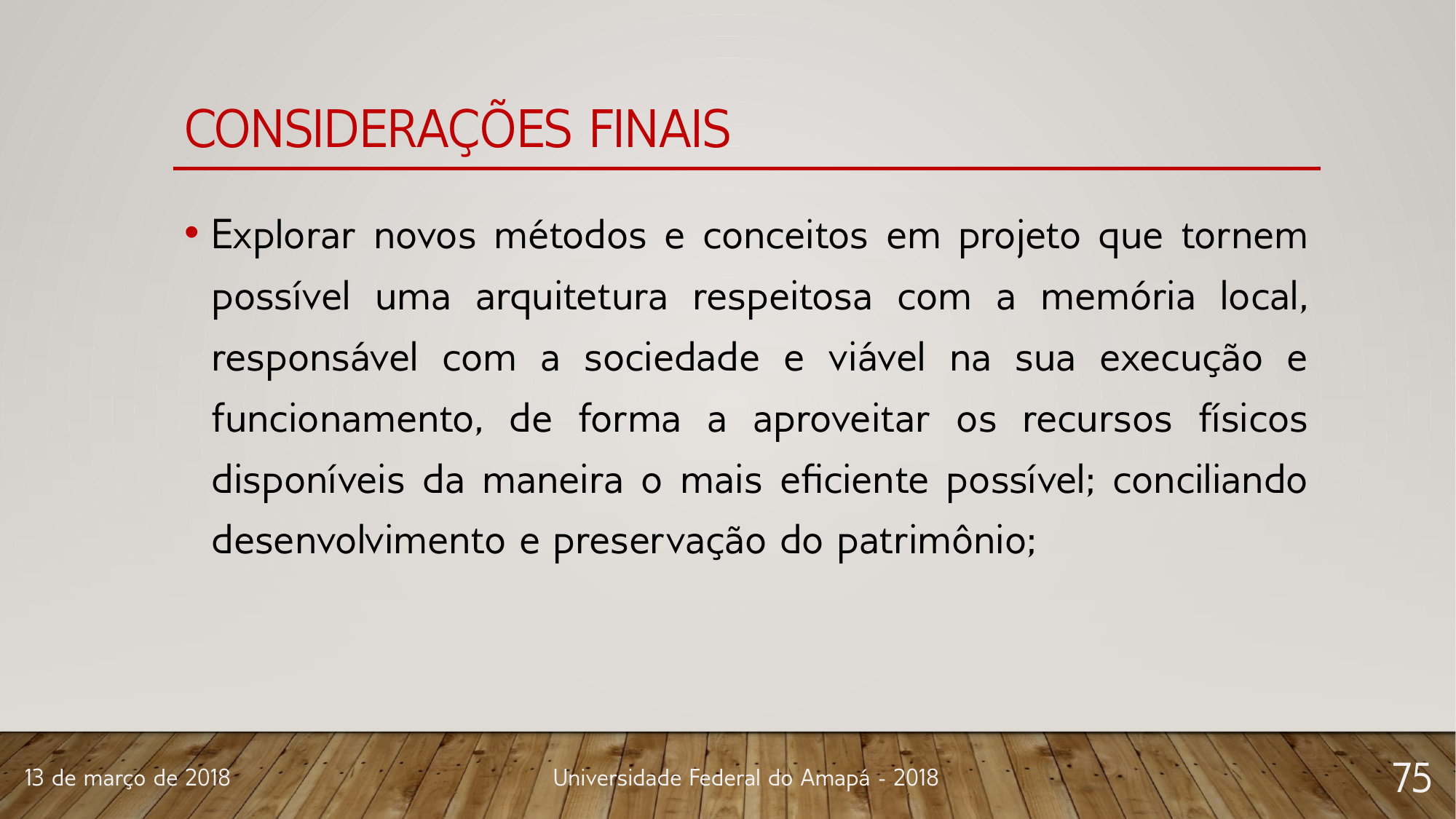

# Considerações finais
Explorar novos métodos e conceitos em projeto que tornem possível uma arquitetura respeitosa com a memória local, responsável com a sociedade e viável na sua execução e funcionamento, de forma a aproveitar os recursos físicos disponíveis da maneira o mais eficiente possível; conciliando desenvolvimento e preservação do patrimônio;
75
13 de março de 2018
Universidade Federal do Amapá - 2018